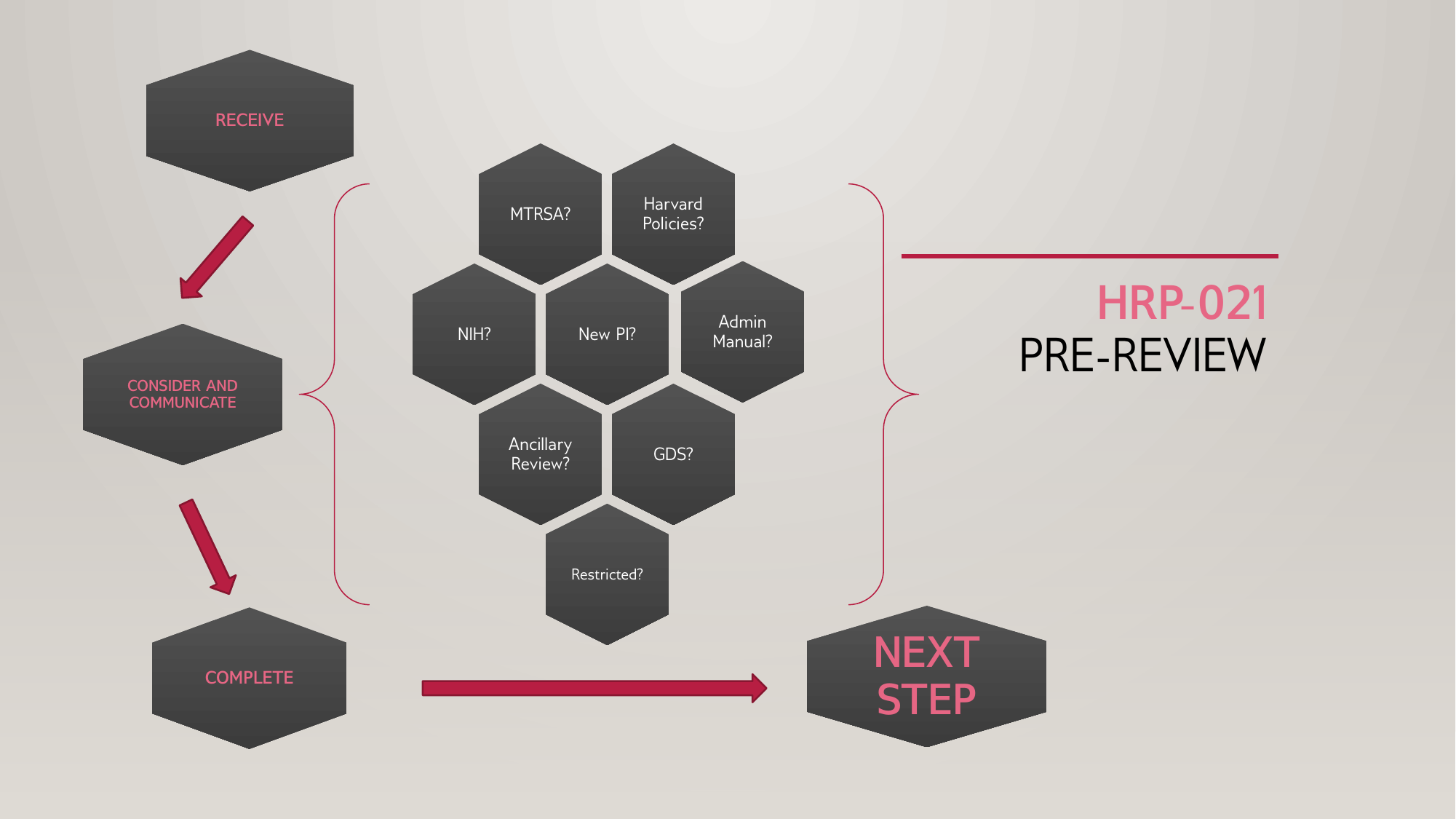

RECEIVE
CONSIDER AND COMMUNICATE
MTRSA?

Harvard Policies?
New PI?

NIH?
Ancillary Review?

GDS?
Restricted?
NEXT STEP
COMPLETE
Admin Manual?

# HRP-021 Pre-review